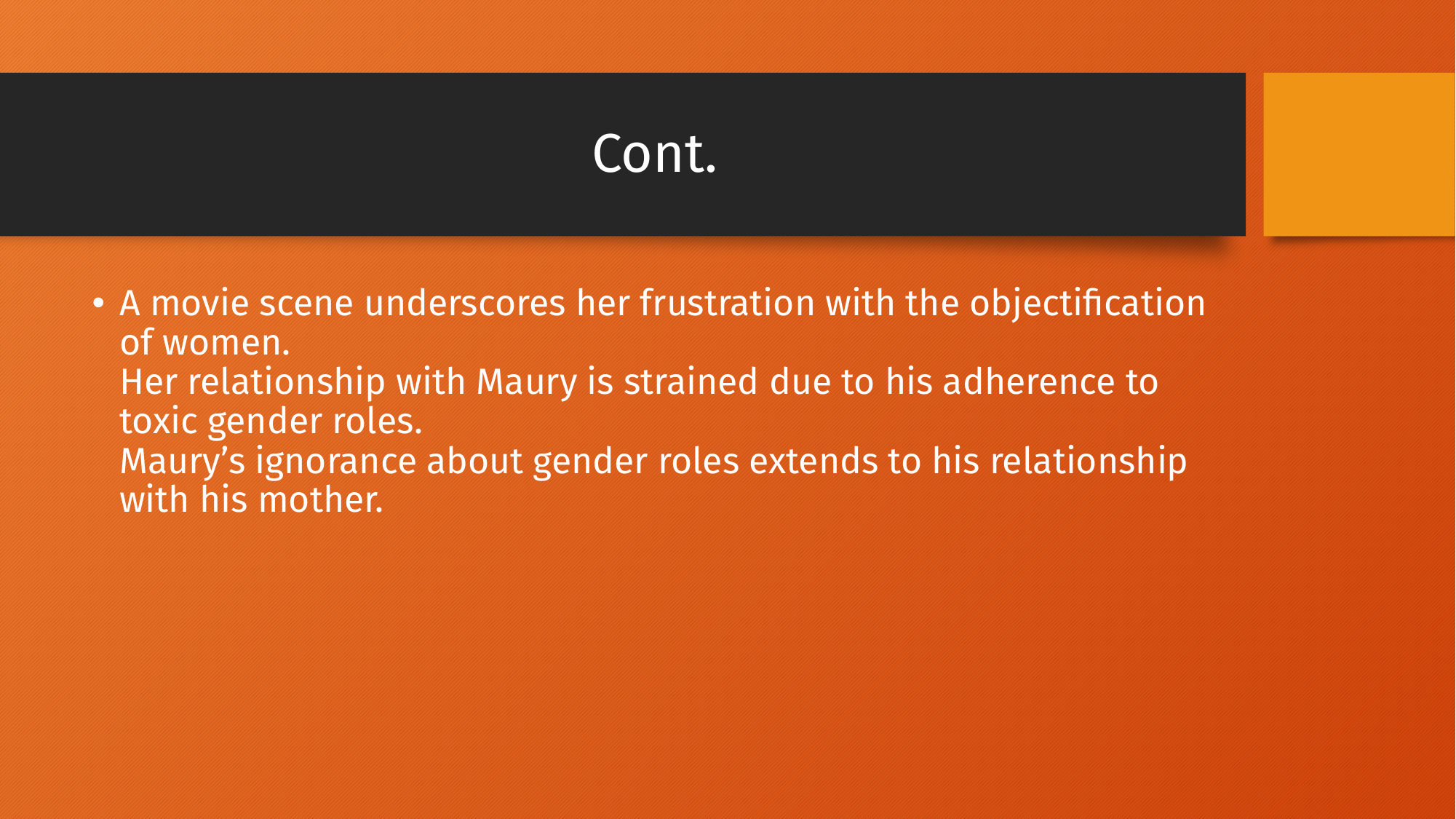

# Cont.
A movie scene underscores her frustration with the objectification of women.
Her relationship with Maury is strained due to his adherence to toxic gender roles.
Maury’s ignorance about gender roles extends to his relationship with his mother.